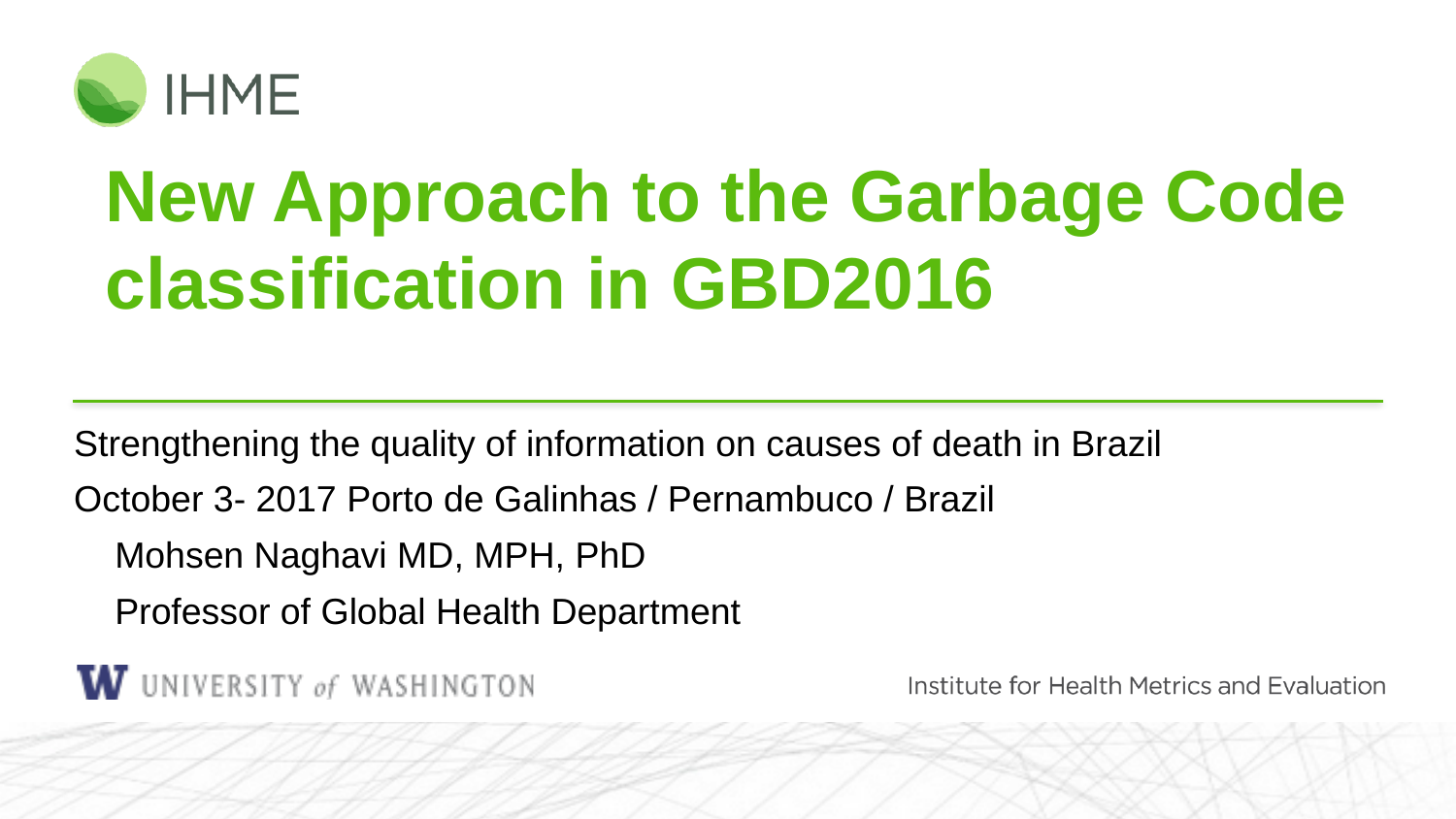

# New Approach to the Garbage Code classification in GBD2016
Strengthening the quality of information on causes of death in Brazil
October 3- 2017 Porto de Galinhas / Pernambuco / Brazil
    Mohsen Naghavi MD, MPH, PhD
    Professor of Global Health Department